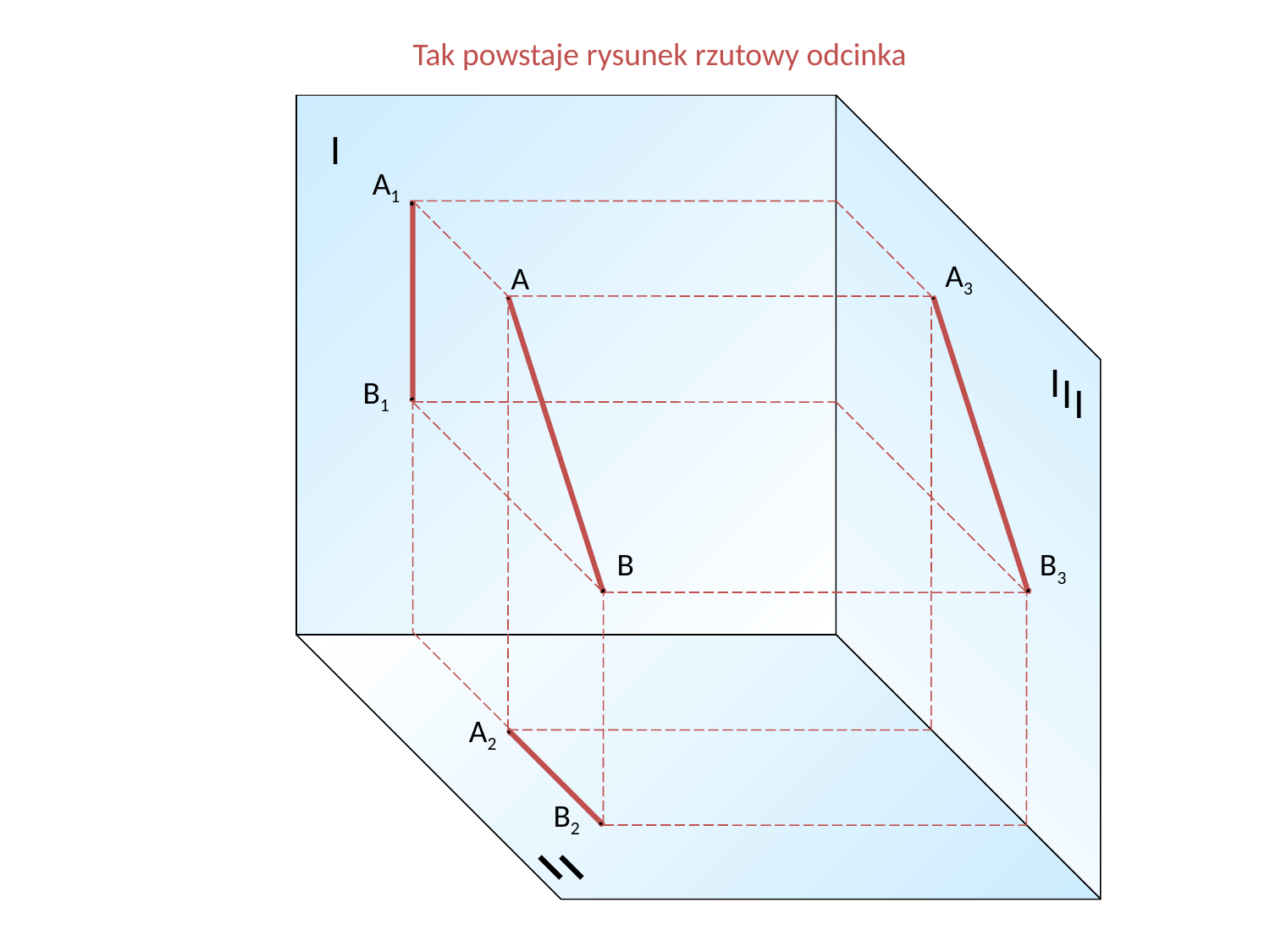

Tak powstaje rysunek rzutowy odcinka

I

I
I
I

A1

A
A3

B1

B
B3

A2

B2